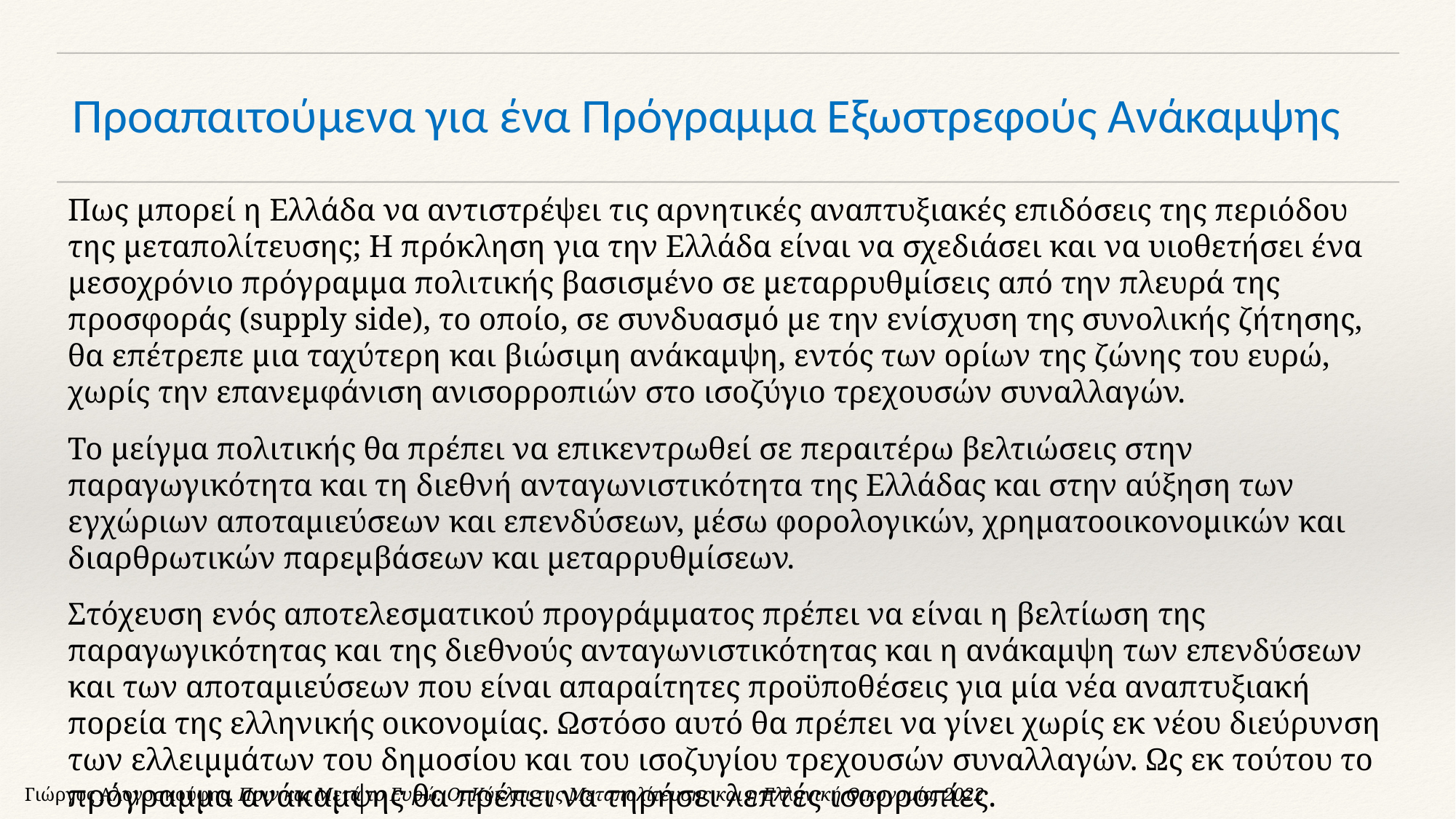

# Προαπαιτούμενα για ένα Πρόγραμμα Εξωστρεφούς Ανάκαμψης
Πως μπορεί η Ελλάδα να αντιστρέψει τις αρνητικές αναπτυξιακές επιδόσεις της περιόδου της μεταπολίτευσης; Η πρόκληση για την Ελλάδα είναι να σχεδιάσει και να υιοθετήσει ένα μεσοχρόνιο πρόγραμμα πολιτικής βασισμένο σε μεταρρυθμίσεις από την πλευρά της προσφοράς (supply side), το οποίο, σε συνδυασμό με την ενίσχυση της συνολικής ζήτησης, θα επέτρεπε μια ταχύτερη και βιώσιμη ανάκαμψη, εντός των ορίων της ζώνης του ευρώ, χωρίς την επανεμφάνιση ανισορροπιών στο ισοζύγιο τρεχουσών συναλλαγών.
Το μείγμα πολιτικής θα πρέπει να επικεντρωθεί σε περαιτέρω βελτιώσεις στην παραγωγικότητα και τη διεθνή ανταγωνιστικότητα της Ελλάδας και στην αύξηση των εγχώριων αποταμιεύσεων και επενδύσεων, μέσω φορολογικών, χρηματοοικονομικών και διαρθρωτικών παρεμβάσεων και μεταρρυθμίσεων.
Στόχευση ενός αποτελεσματικού προγράμματος πρέπει να είναι η βελτίωση της παραγωγικότητας και της διεθνούς ανταγωνιστικότητας και η ανάκαμψη των επενδύσεων και των αποταμιεύσεων που είναι απαραίτητες προϋποθέσεις για μία νέα αναπτυξιακή πορεία της ελληνικής οικονομίας. Ωστόσο αυτό θα πρέπει να γίνει χωρίς εκ νέου διεύρυνση των ελλειμμάτων του δημοσίου και του ισοζυγίου τρεχουσών συναλλαγών. Ως εκ τούτου το πρόγραμμα ανάκαμψης θα πρέπει να τηρήσει λεπτές ισορροπίες.

39